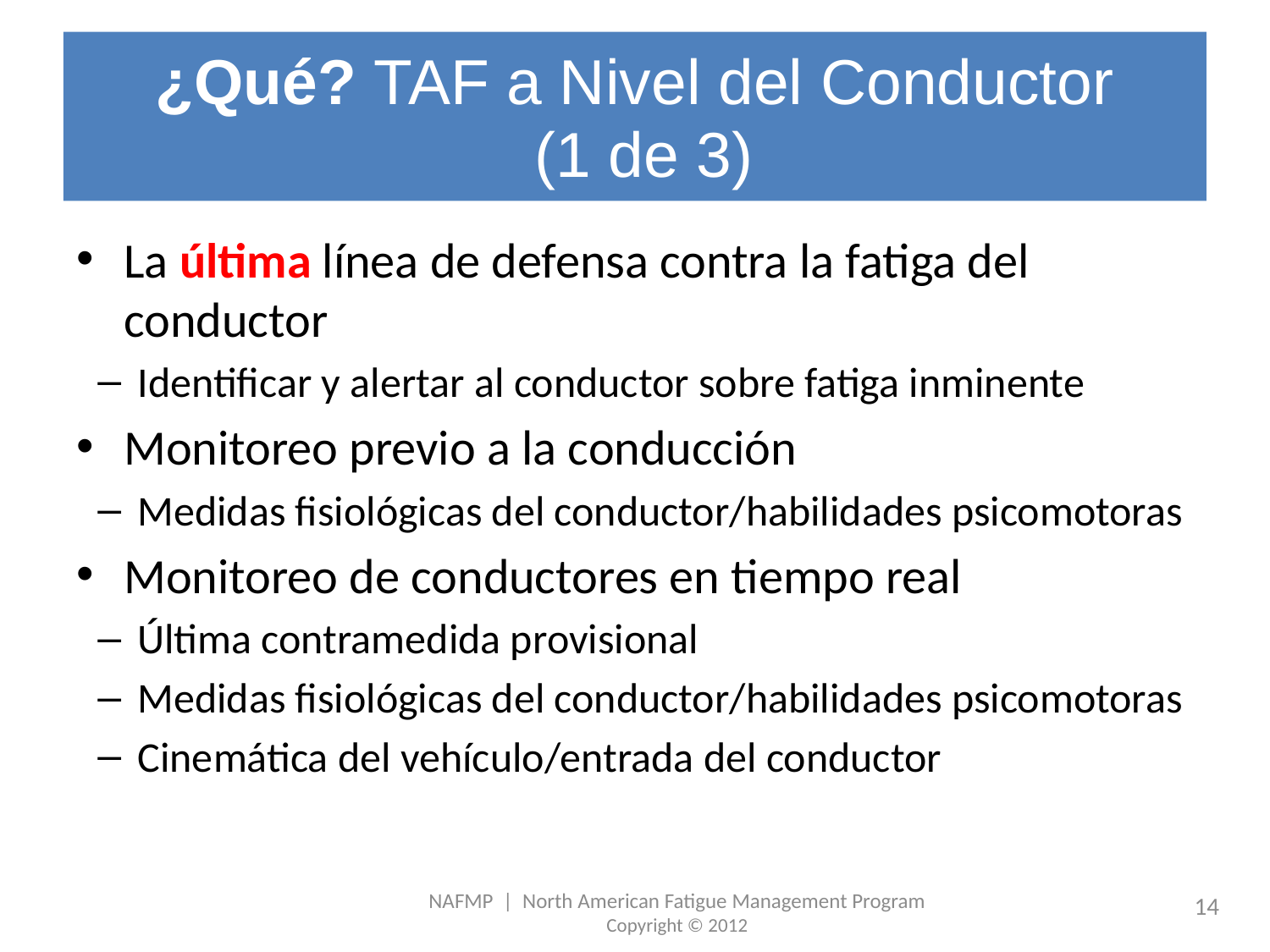

# ¿Qué? TAF a Nivel del Conductor (1 de 3)
La última línea de defensa contra la fatiga del conductor
Identificar y alertar al conductor sobre fatiga inminente
Monitoreo previo a la conducción
Medidas fisiológicas del conductor/habilidades psicomotoras
Monitoreo de conductores en tiempo real
Última contramedida provisional
Medidas fisiológicas del conductor/habilidades psicomotoras
Cinemática del vehículo/entrada del conductor